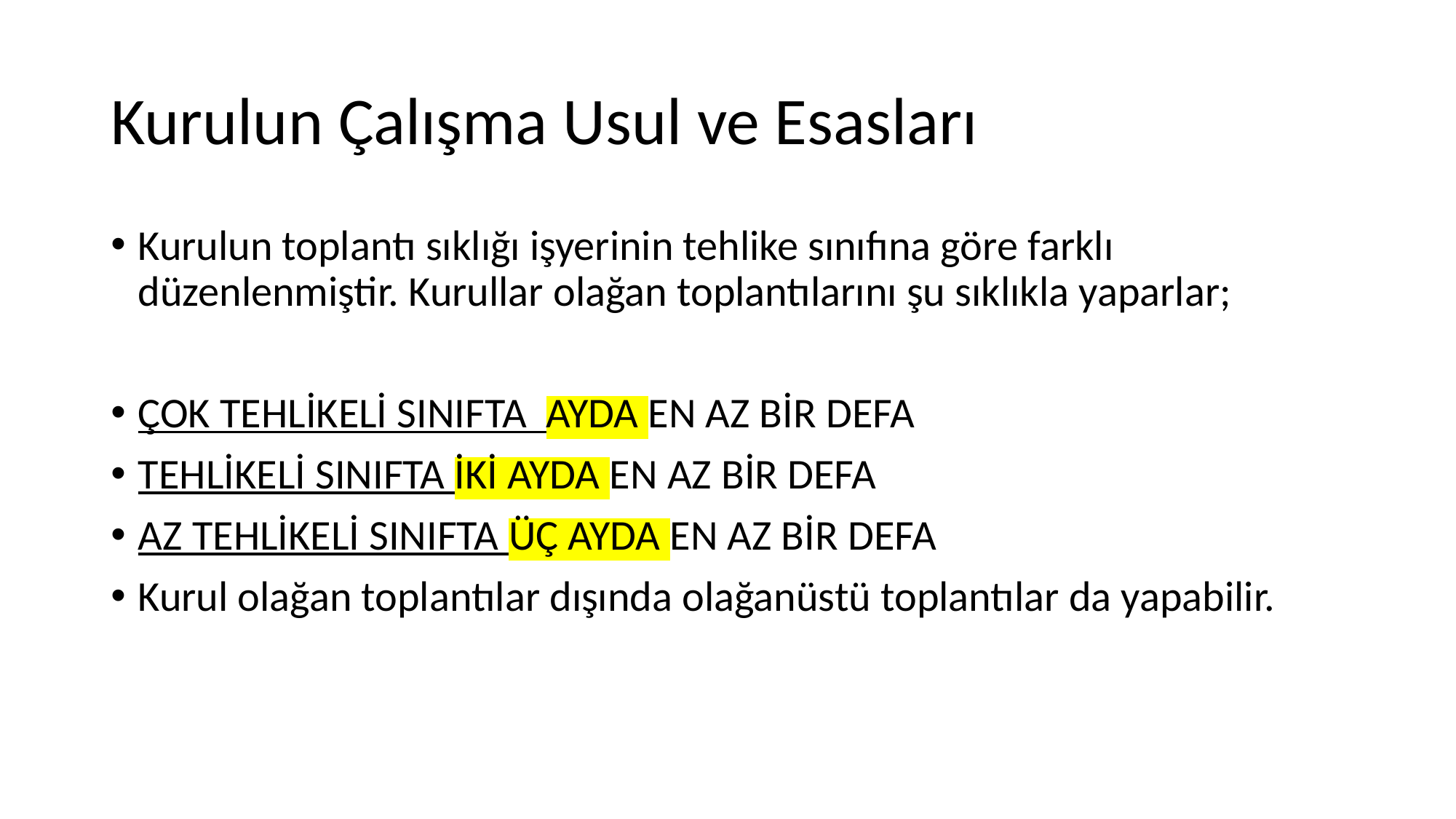

# Kurulun Çalışma Usul ve Esasları
Kurulun toplantı sıklığı işyerinin tehlike sınıfına göre farklı düzenlenmiştir. Kurullar olağan toplantılarını şu sıklıkla yaparlar;

ÇOK TEHLİKELİ SINIFTA  AYDA EN AZ BİR DEFA
TEHLİKELİ SINIFTA İKİ AYDA EN AZ BİR DEFA
AZ TEHLİKELİ SINIFTA ÜÇ AYDA EN AZ BİR DEFA
Kurul olağan toplantılar dışında olağanüstü toplantılar da yapabilir.